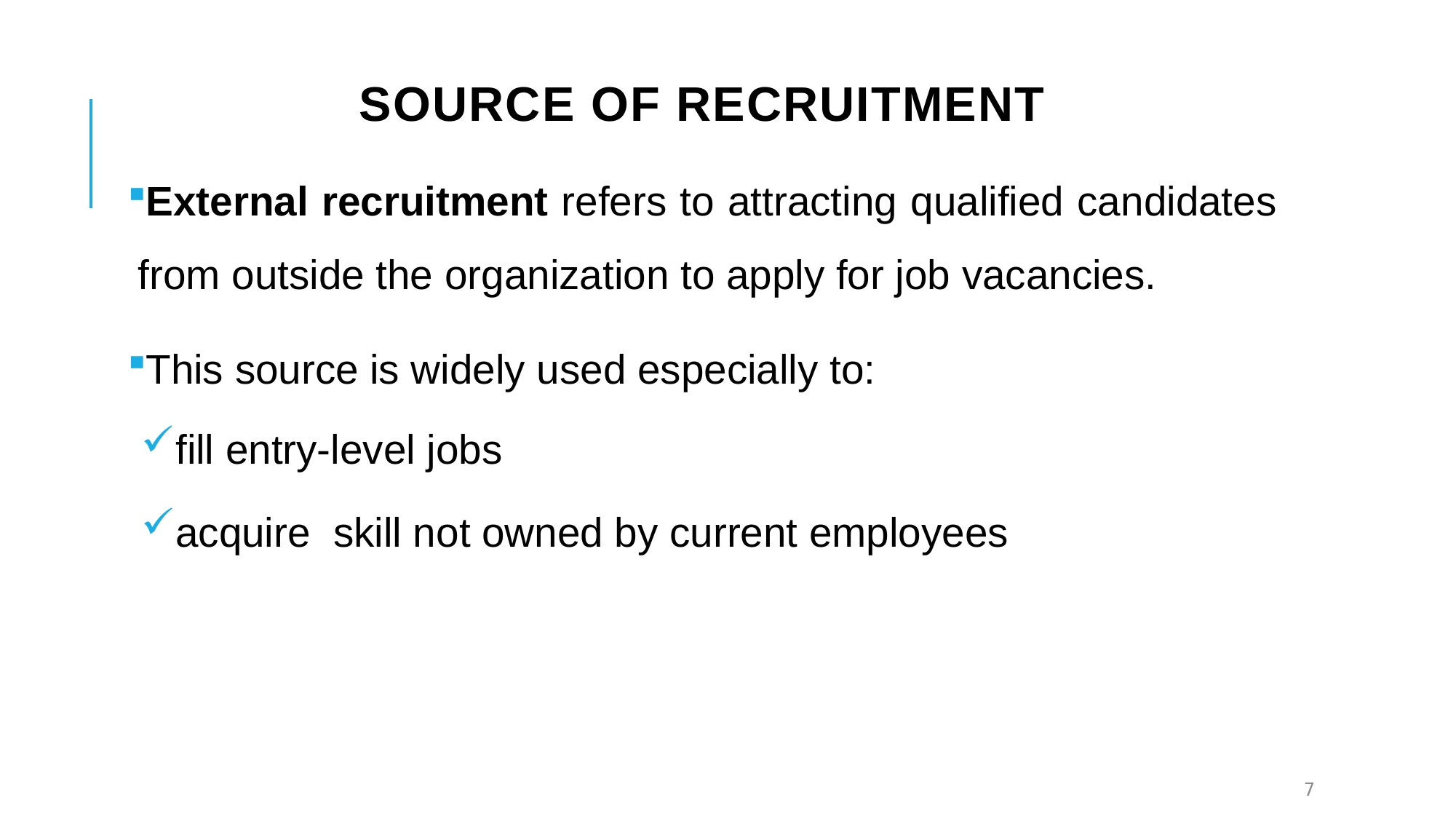

# Source of Recruitment
External recruitment refers to attracting qualified candidates from outside the organization to apply for job vacancies.
This source is widely used especially to:
fill entry-level jobs
acquire  skill not owned by current employees

7